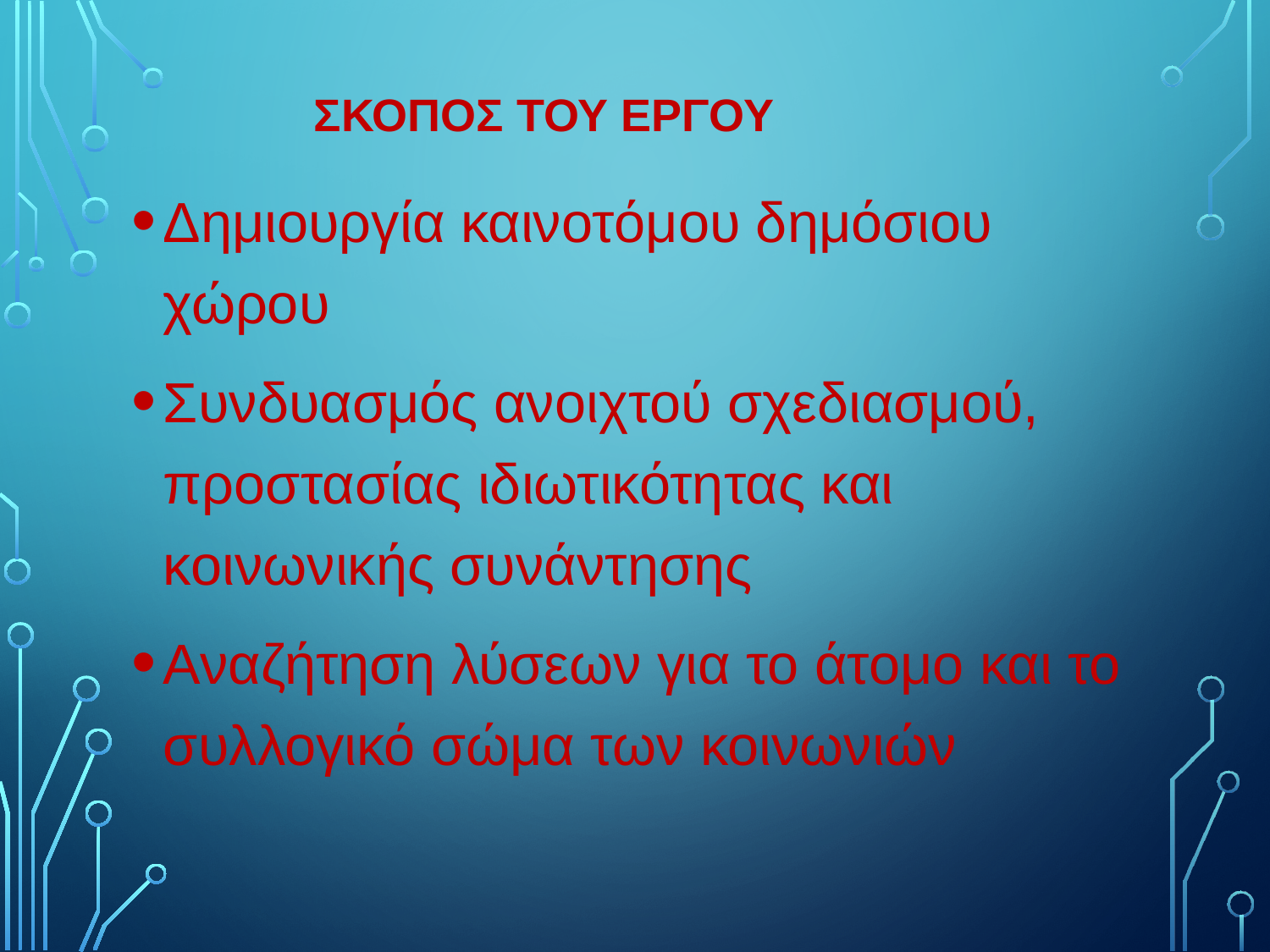

# Σκοπος του εργου
Δημιουργία καινοτόμου δημόσιου χώρου
Συνδυασμός ανοιχτού σχεδιασμού, προστασίας ιδιωτικότητας και κοινωνικής συνάντησης
Αναζήτηση λύσεων για το άτομο και το συλλογικό σώμα των κοινωνιών